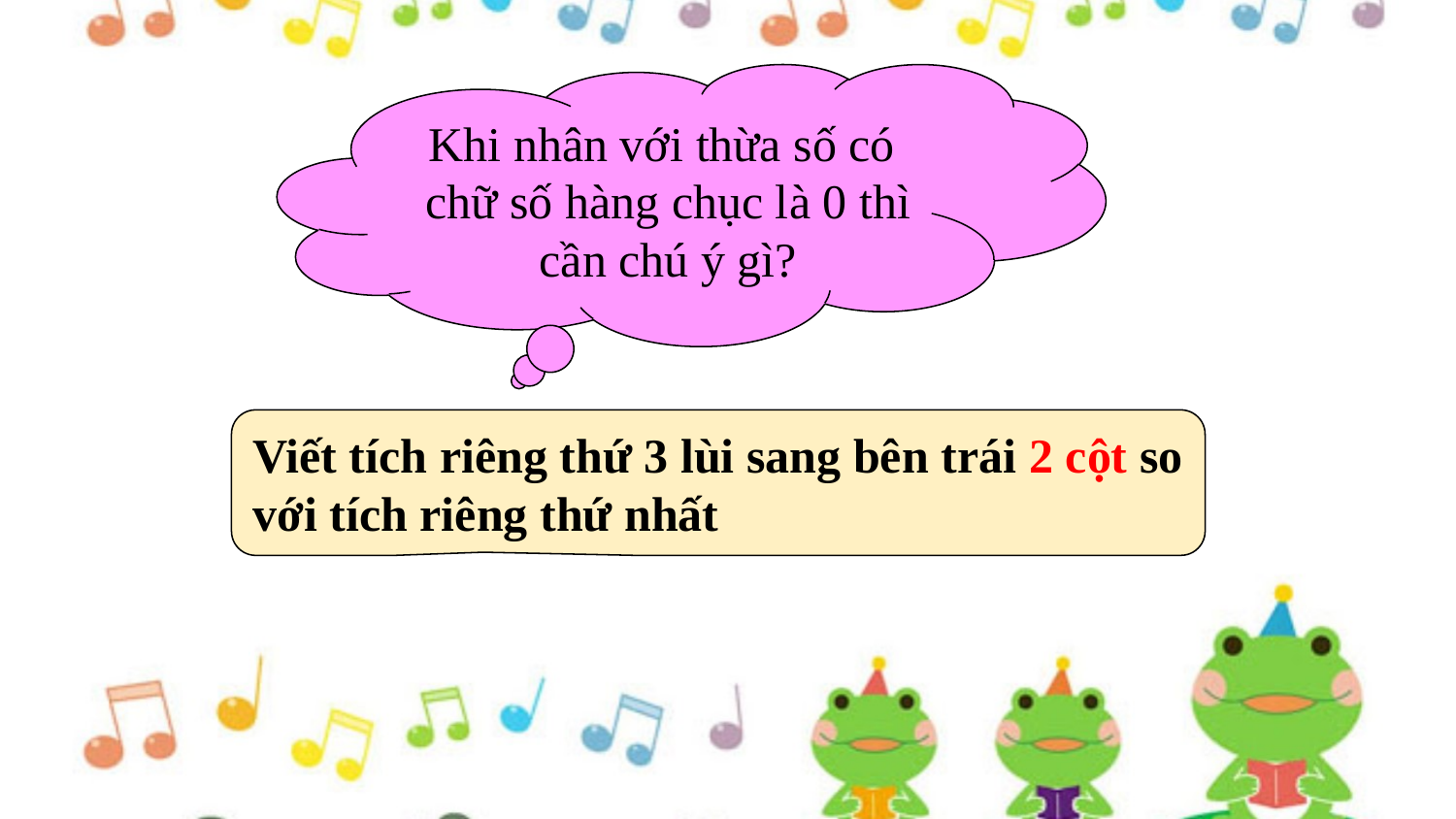

Khi nhân với thừa số có

 chữ số hàng chục là 0 thì

 cần chú ý gì?
Viết tích riêng thứ 3 lùi sang bên trái 2 cột so với tích riêng thứ nhất